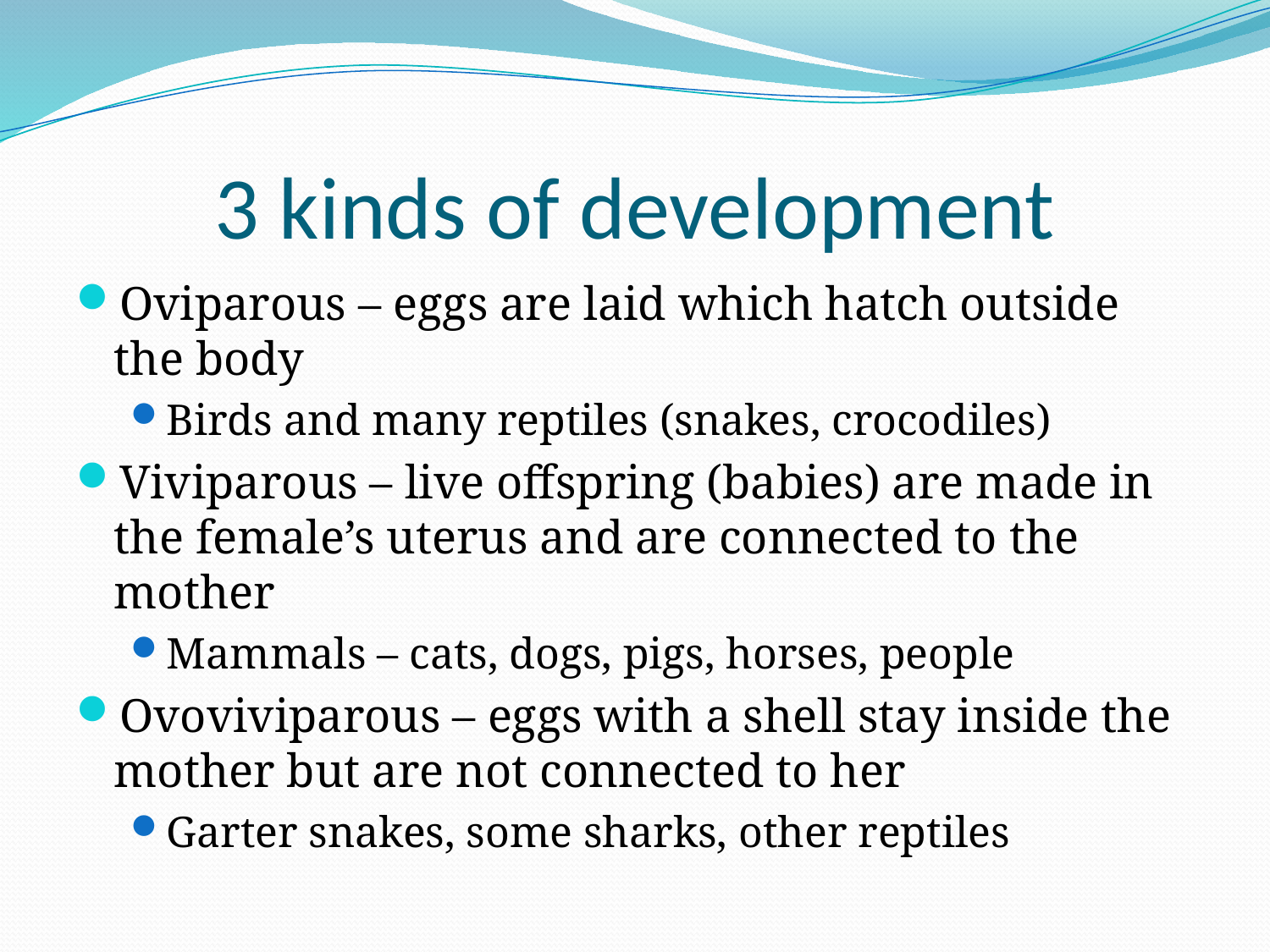

# 3 kinds of development
Oviparous – eggs are laid which hatch outside the body
Birds and many reptiles (snakes, crocodiles)
Viviparous – live offspring (babies) are made in the female’s uterus and are connected to the mother
Mammals – cats, dogs, pigs, horses, people
Ovoviviparous – eggs with a shell stay inside the mother but are not connected to her
Garter snakes, some sharks, other reptiles